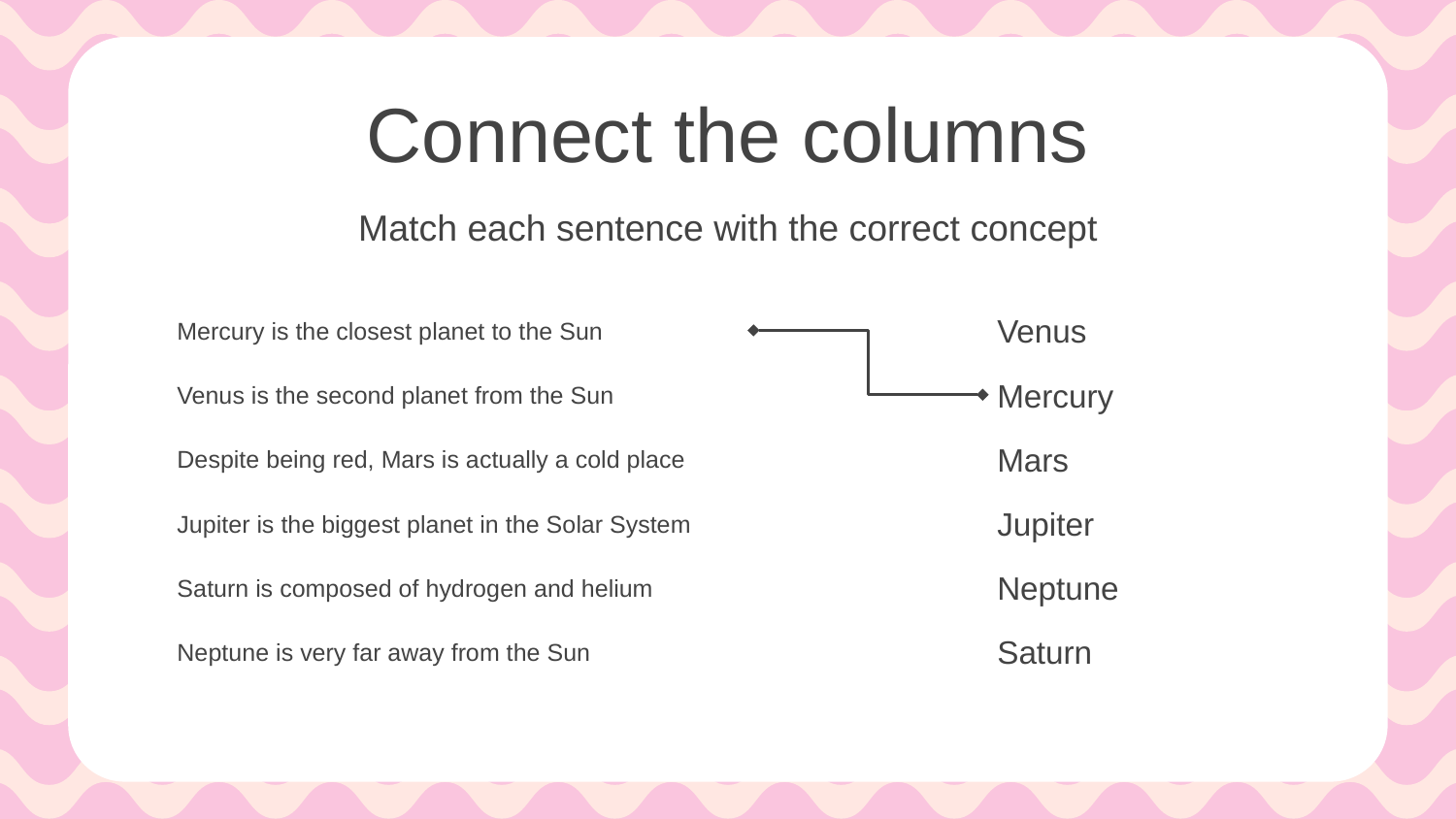

# Connect the columns
Match each sentence with the correct concept
Mercury is the closest planet to the Sun
Venus
Venus is the second planet from the Sun
Mercury
Despite being red, Mars is actually a cold place
Mars
Jupiter is the biggest planet in the Solar System
Jupiter
Saturn is composed of hydrogen and helium
Neptune
Neptune is very far away from the Sun
Saturn